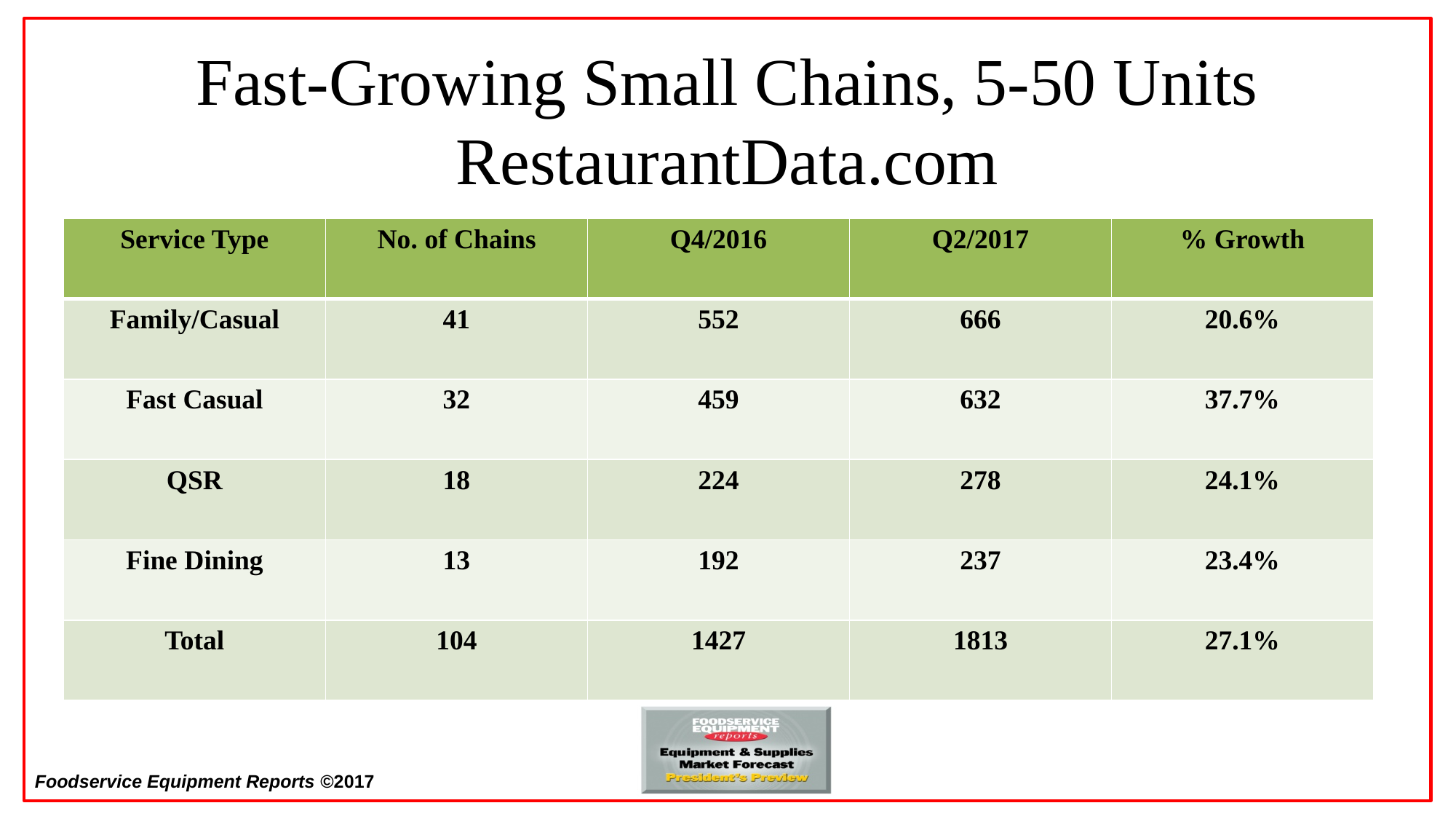

# Fast-Growing Small Chains, 5-50 Units RestaurantData.com
| Service Type | No. of Chains | Q4/2016 | Q2/2017 | % Growth |
| --- | --- | --- | --- | --- |
| Family/Casual | 41 | 552 | 666 | 20.6% |
| Fast Casual | 32 | 459 | 632 | 37.7% |
| QSR | 18 | 224 | 278 | 24.1% |
| Fine Dining | 13 | 192 | 237 | 23.4% |
| Total | 104 | 1427 | 1813 | 27.1% |